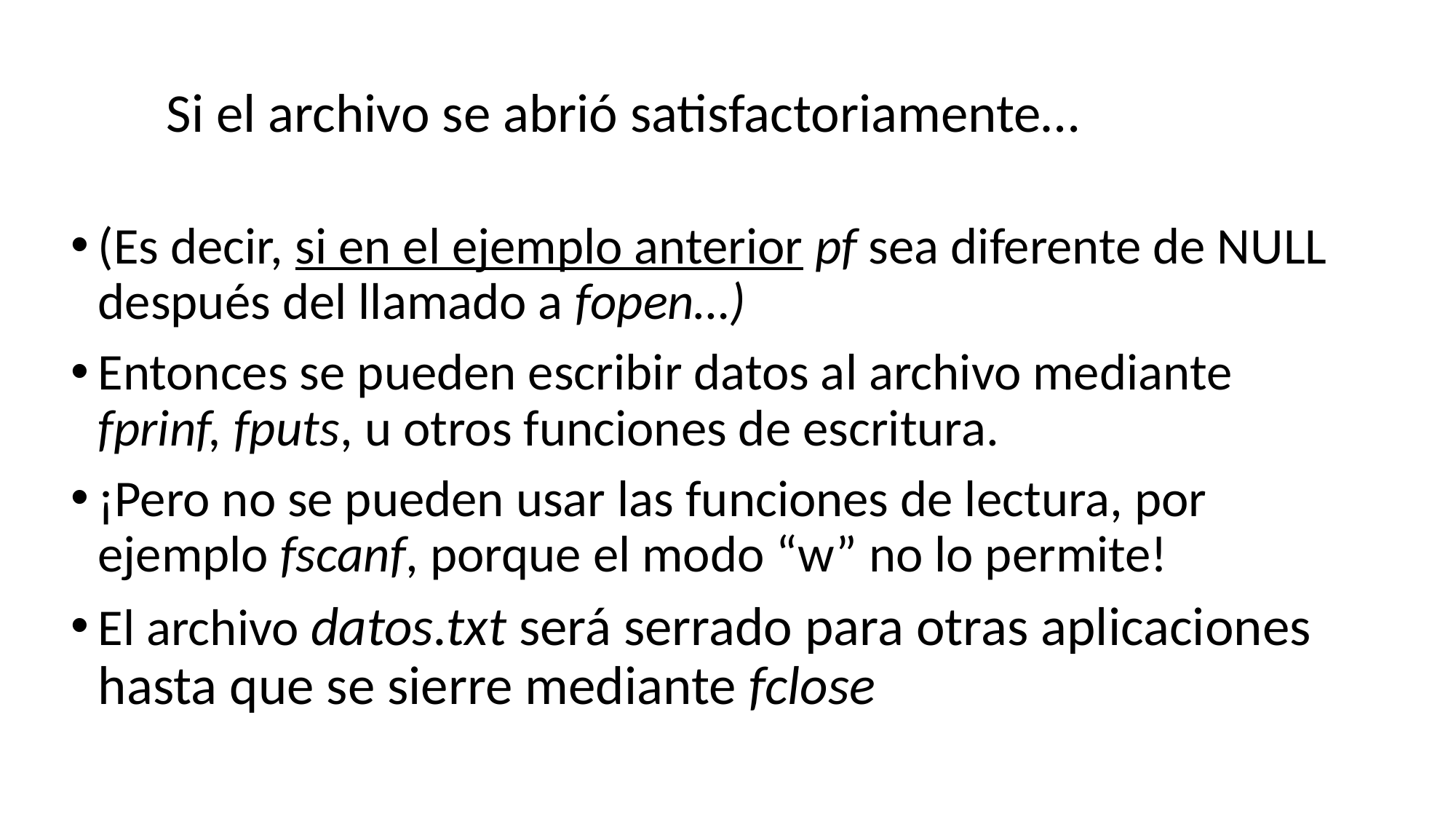

# Si el archivo se abrió satisfactoriamente…
(Es decir, si en el ejemplo anterior pf sea diferente de NULL después del llamado a fopen…)
Entonces se pueden escribir datos al archivo mediante fprinf, fputs, u otros funciones de escritura.
¡Pero no se pueden usar las funciones de lectura, por ejemplo fscanf, porque el modo “w” no lo permite!
El archivo datos.txt será serrado para otras aplicaciones hasta que se sierre mediante fclose